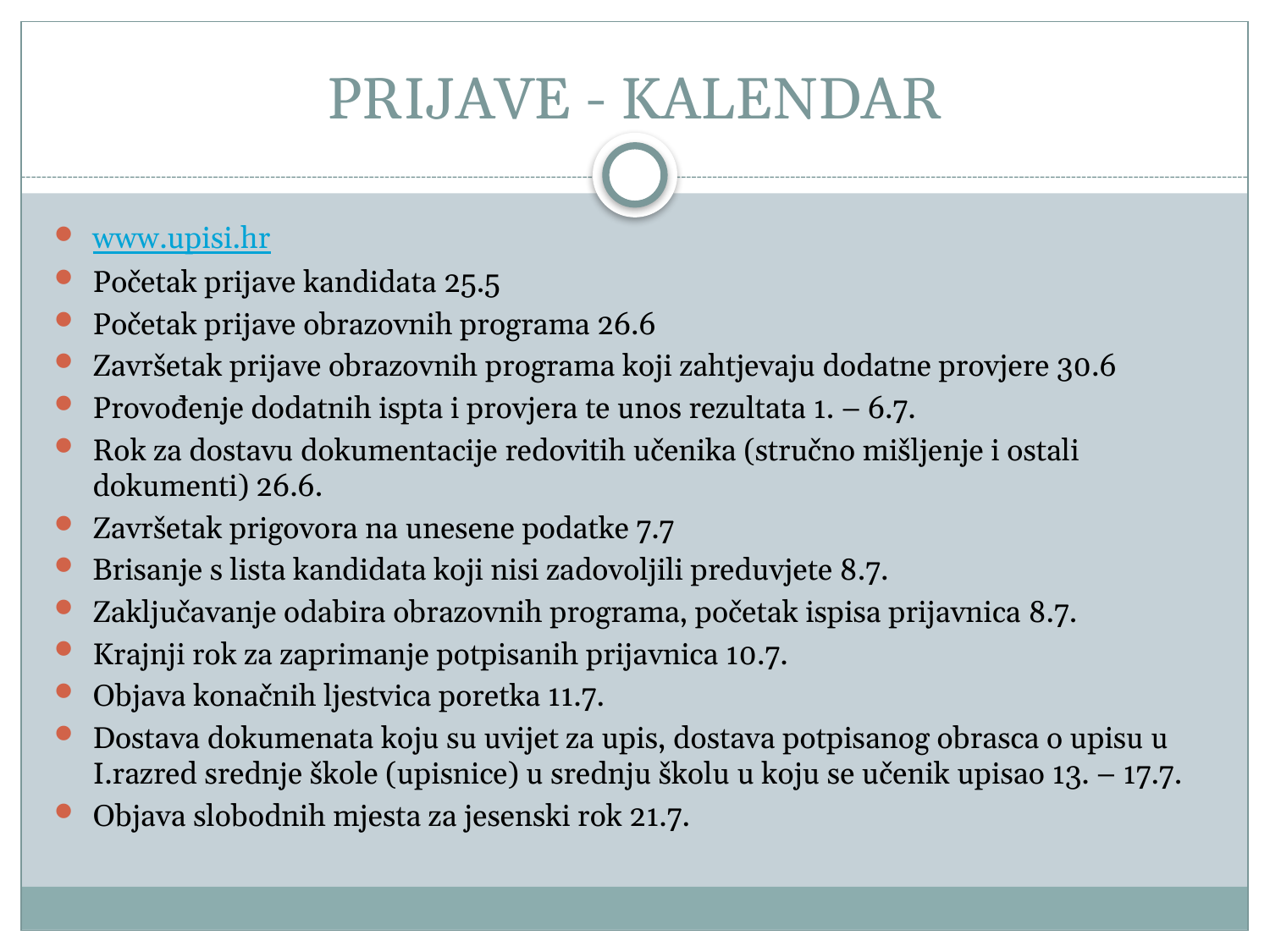

# PRIJAVE - KALENDAR
www.upisi.hr
Početak prijave kandidata 25.5
Početak prijave obrazovnih programa 26.6
Završetak prijave obrazovnih programa koji zahtjevaju dodatne provjere 30.6
Provođenje dodatnih ispta i provjera te unos rezultata 1. – 6.7.
Rok za dostavu dokumentacije redovitih učenika (stručno mišljenje i ostali dokumenti) 26.6.
Završetak prigovora na unesene podatke 7.7
Brisanje s lista kandidata koji nisi zadovoljili preduvjete 8.7.
Zaključavanje odabira obrazovnih programa, početak ispisa prijavnica 8.7.
Krajnji rok za zaprimanje potpisanih prijavnica 10.7.
Objava konačnih ljestvica poretka 11.7.
Dostava dokumenata koju su uvijet za upis, dostava potpisanog obrasca o upisu u I.razred srednje škole (upisnice) u srednju školu u koju se učenik upisao 13. – 17.7.
Objava slobodnih mjesta za jesenski rok 21.7.